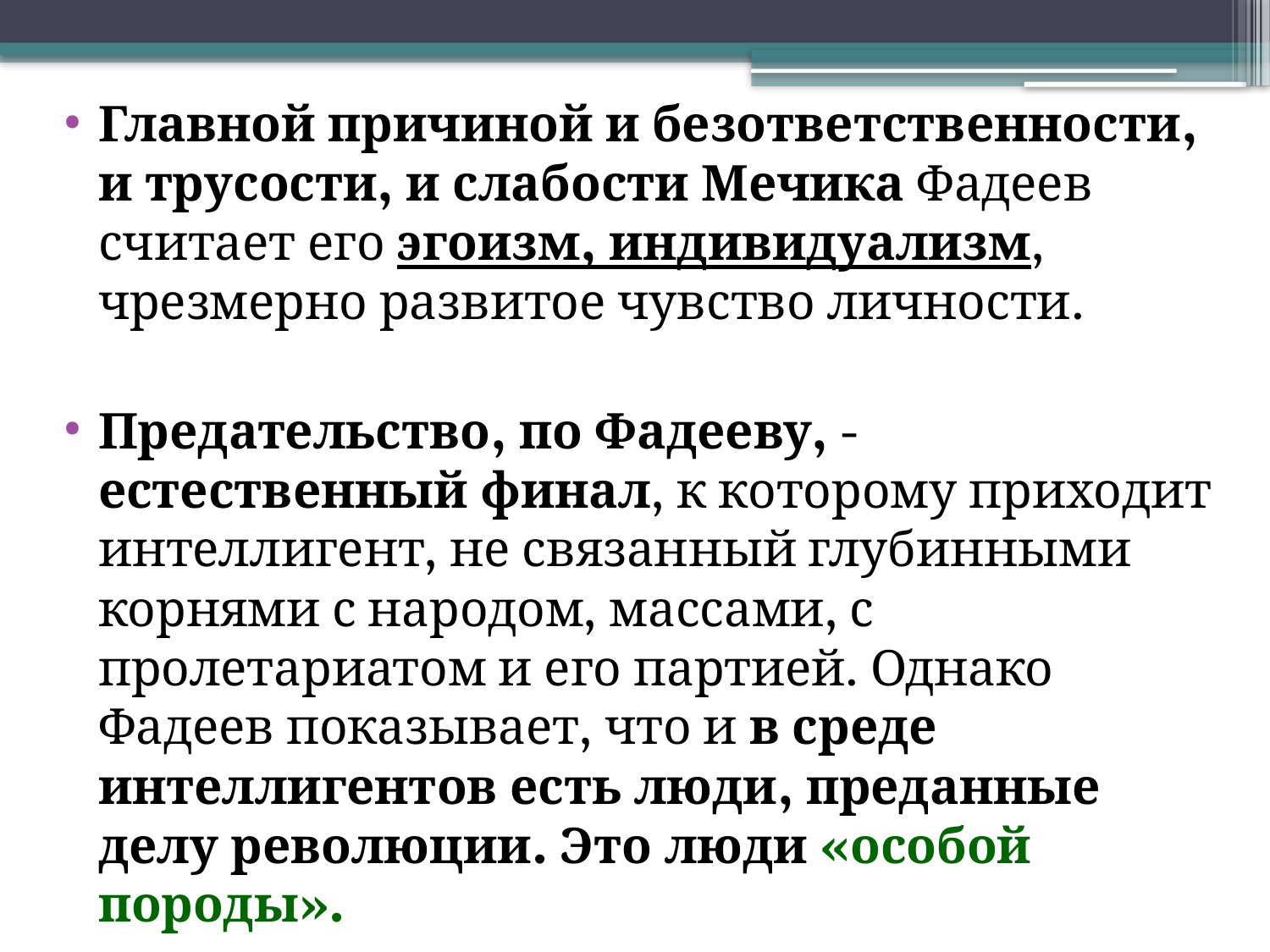

Главной причиной и безответственности, и трусости, и слабости Мечика Фадеев считает его эгоизм, индивидуализм, чрезмерно развитое чувство личности.

Предательство, по Фадееву, - естественный финал, к которому приходит интеллигент, не связанный глубинными корнями с народом, массами, с пролетариатом и его партией. Однако Фадеев показывает, что и в среде интеллигентов есть люди, преданные делу революции. Это люди «особой породы».